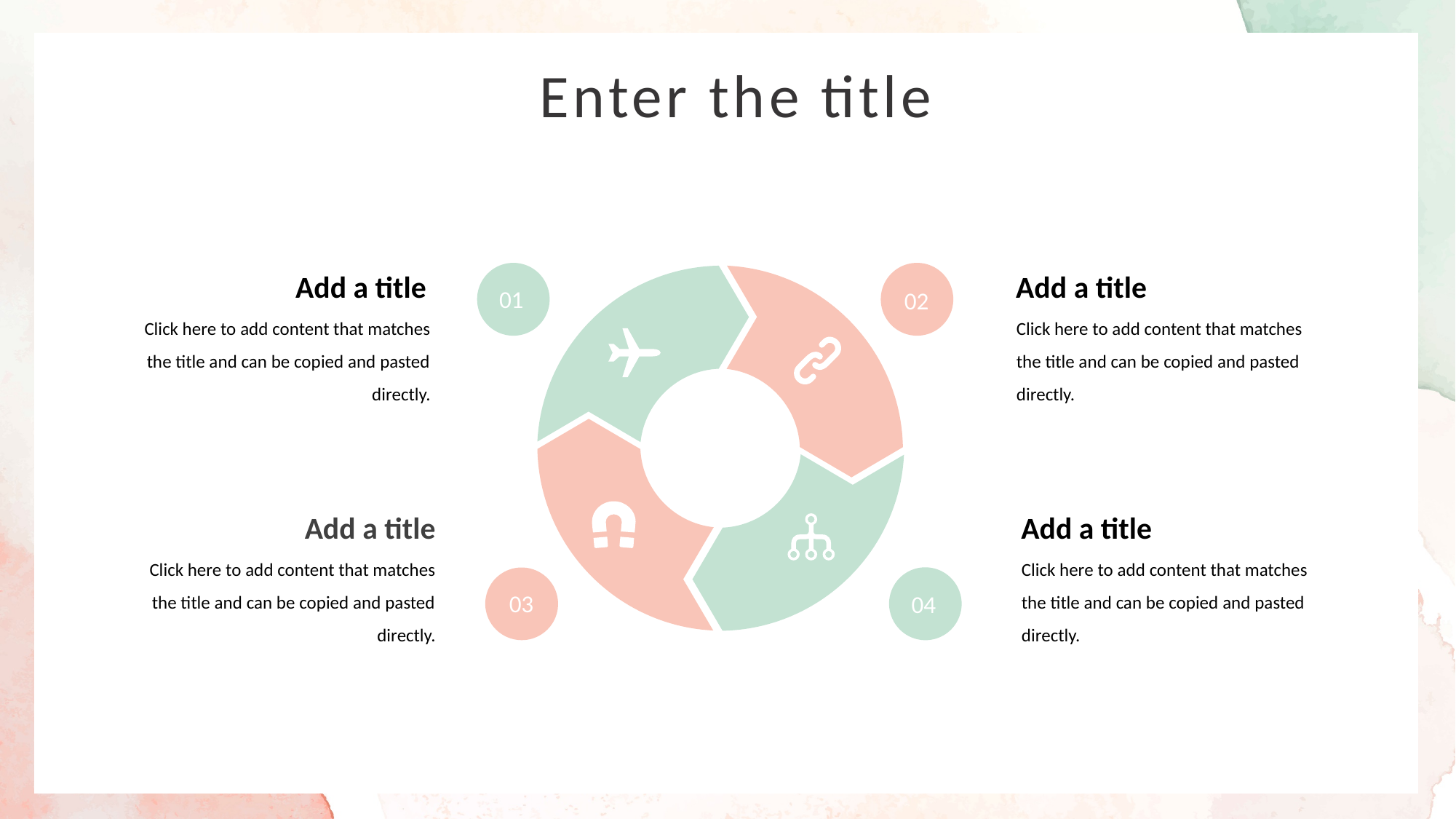

Enter the title

Add a title
01
Click here to add content that matches the title and can be copied and pasted directly.

Add a title
02
Click here to add content that matches the title and can be copied and pasted directly.

Add a title
Click here to add content that matches the title and can be copied and pasted directly.

03
Add a title
Click here to add content that matches the title and can be copied and pasted directly.

04